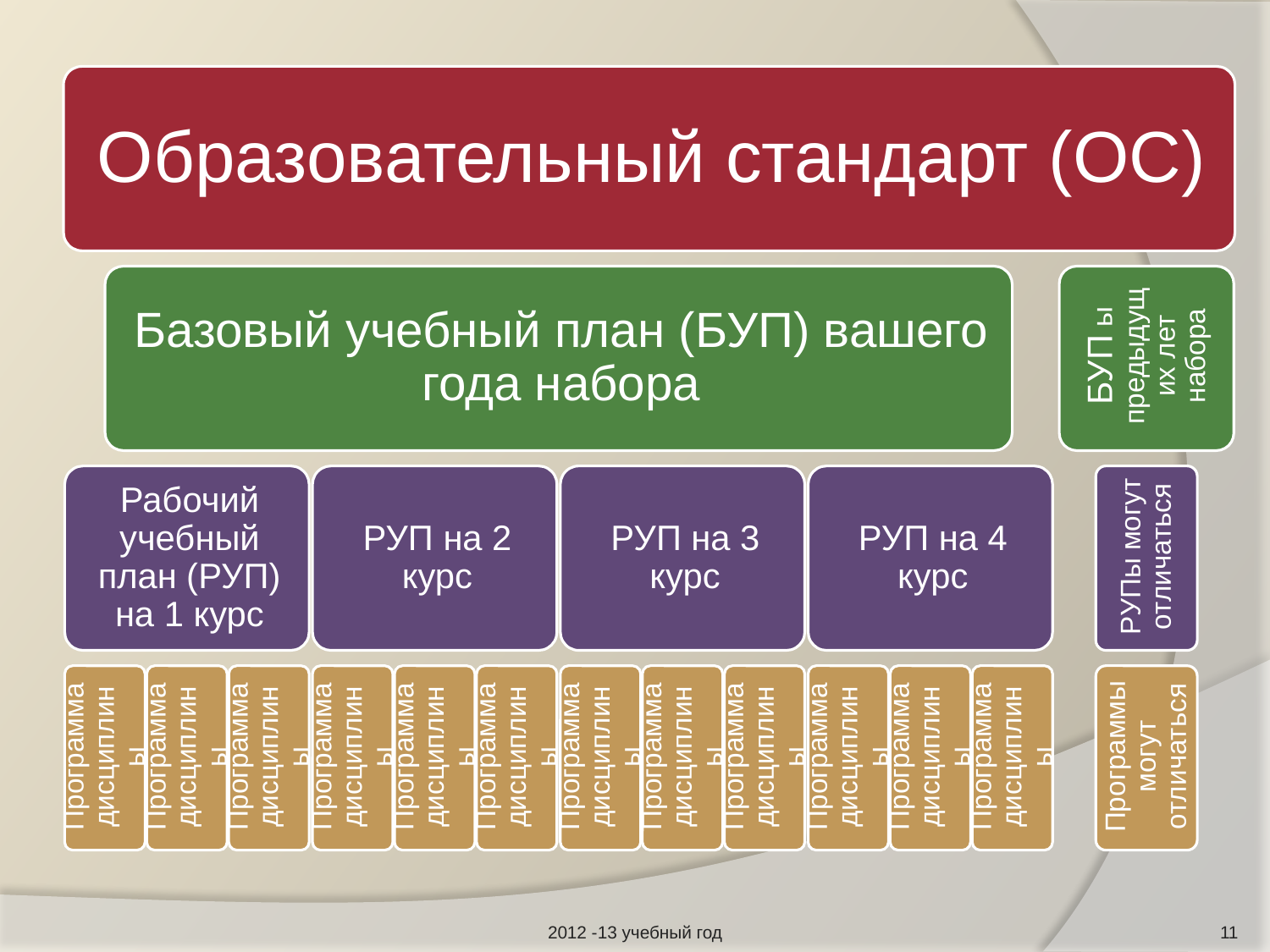

Образовательный стандарт (ОС)
Базовый учебный план (БУП) вашего года набора
Рабочий учебный план (РУП) на 1 курс
Программа дисциплины
Программа дисциплины
Программа дисциплины
РУП на 2 курс
Программа дисциплины
Программа дисциплины
Программа дисциплины
РУП на 3 курс
Программа дисциплины
Программа дисциплины
Программа дисциплины
РУП на 4 курс
Программа дисциплины
Программа дисциплины
Программа дисциплины
БУП ы предыдущих лет набора
РУПы могут отличаться
Программы могут отличаться
2012 -13 учебный год
11